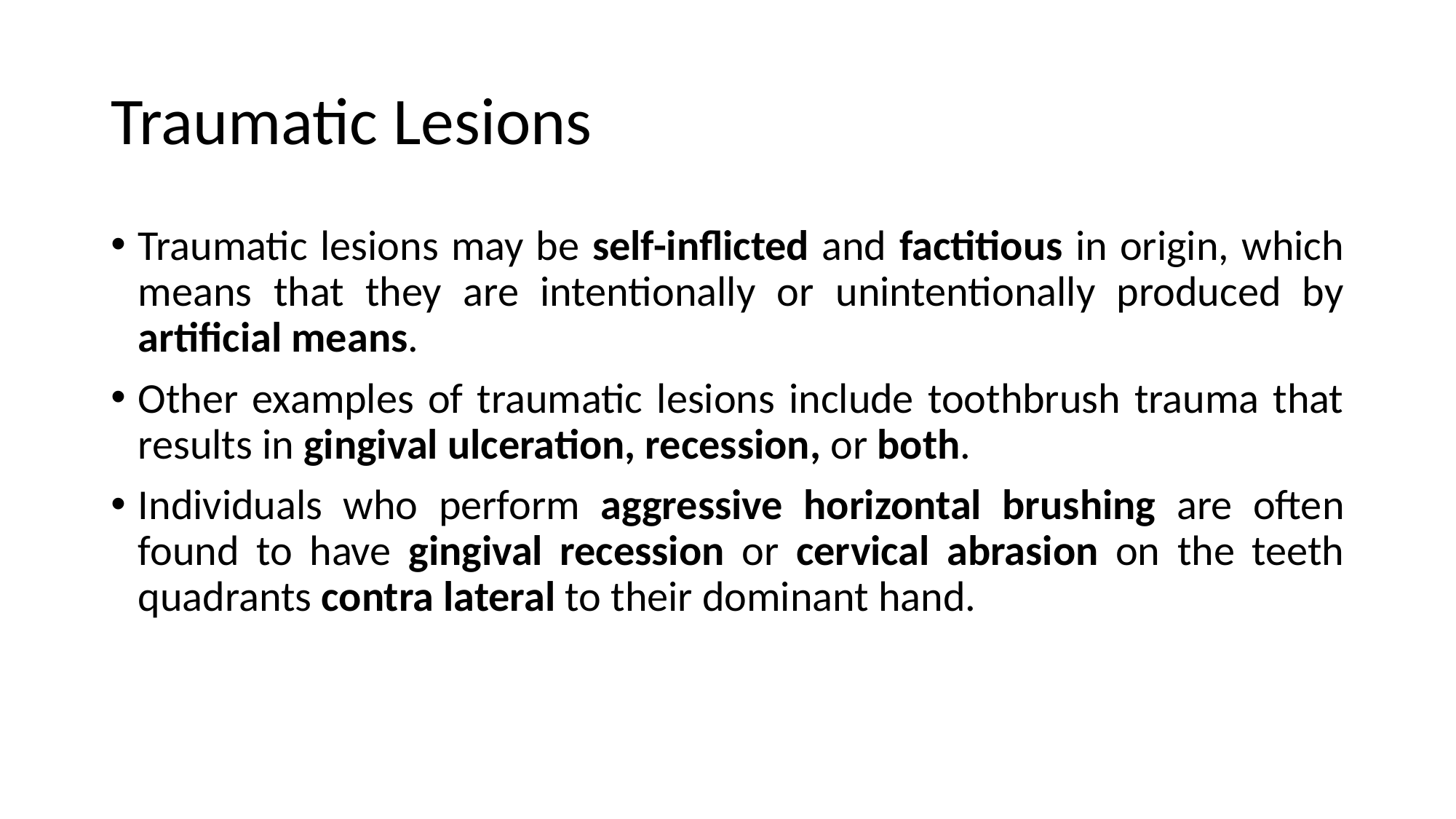

# Traumatic Lesions
Traumatic lesions may be self-inflicted and factitious in origin, which means that they are intentionally or unintentionally produced by artificial means.
Other examples of traumatic lesions include toothbrush trauma that results in gingival ulceration, recession, or both.
Individuals who perform aggressive horizontal brushing are often found to have gingival recession or cervical abrasion on the teeth quadrants contra lateral to their dominant hand.